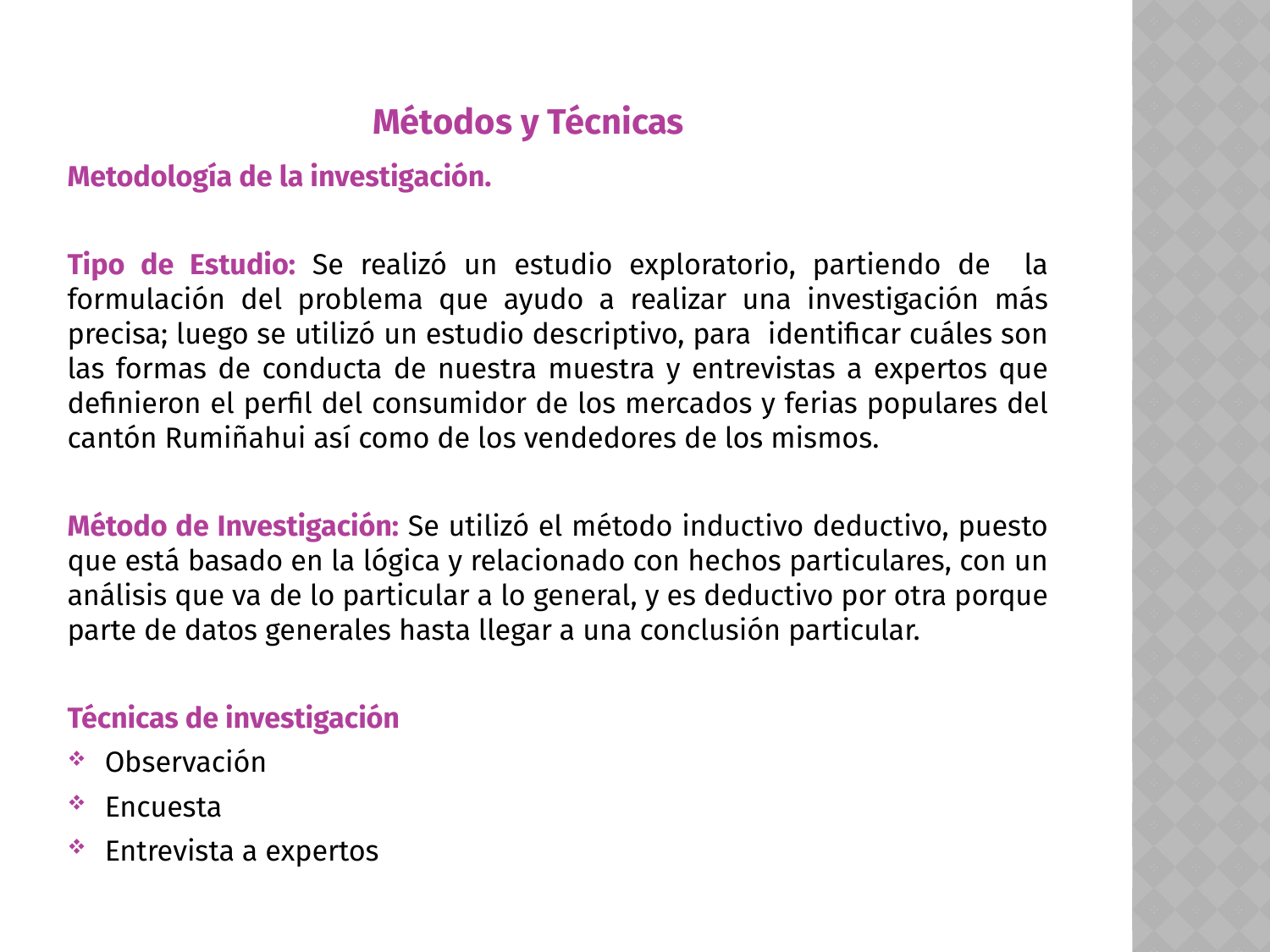

Métodos y Técnicas
Metodología de la investigación.

Tipo de Estudio: Se realizó un estudio exploratorio, partiendo de  la formulación del problema que ayudo a realizar una investigación más precisa; luego se utilizó un estudio descriptivo, para  identificar cuáles son las formas de conducta de nuestra muestra y entrevistas a expertos que definieron el perfil del consumidor de los mercados y ferias populares del cantón Rumiñahui así como de los vendedores de los mismos.

Método de Investigación: Se utilizó el método inductivo deductivo, puesto que está basado en la lógica y relacionado con hechos particulares, con un análisis que va de lo particular a lo general, y es deductivo por otra porque parte de datos generales hasta llegar a una conclusión particular.

Técnicas de investigación
Observación
Encuesta
Entrevista a expertos